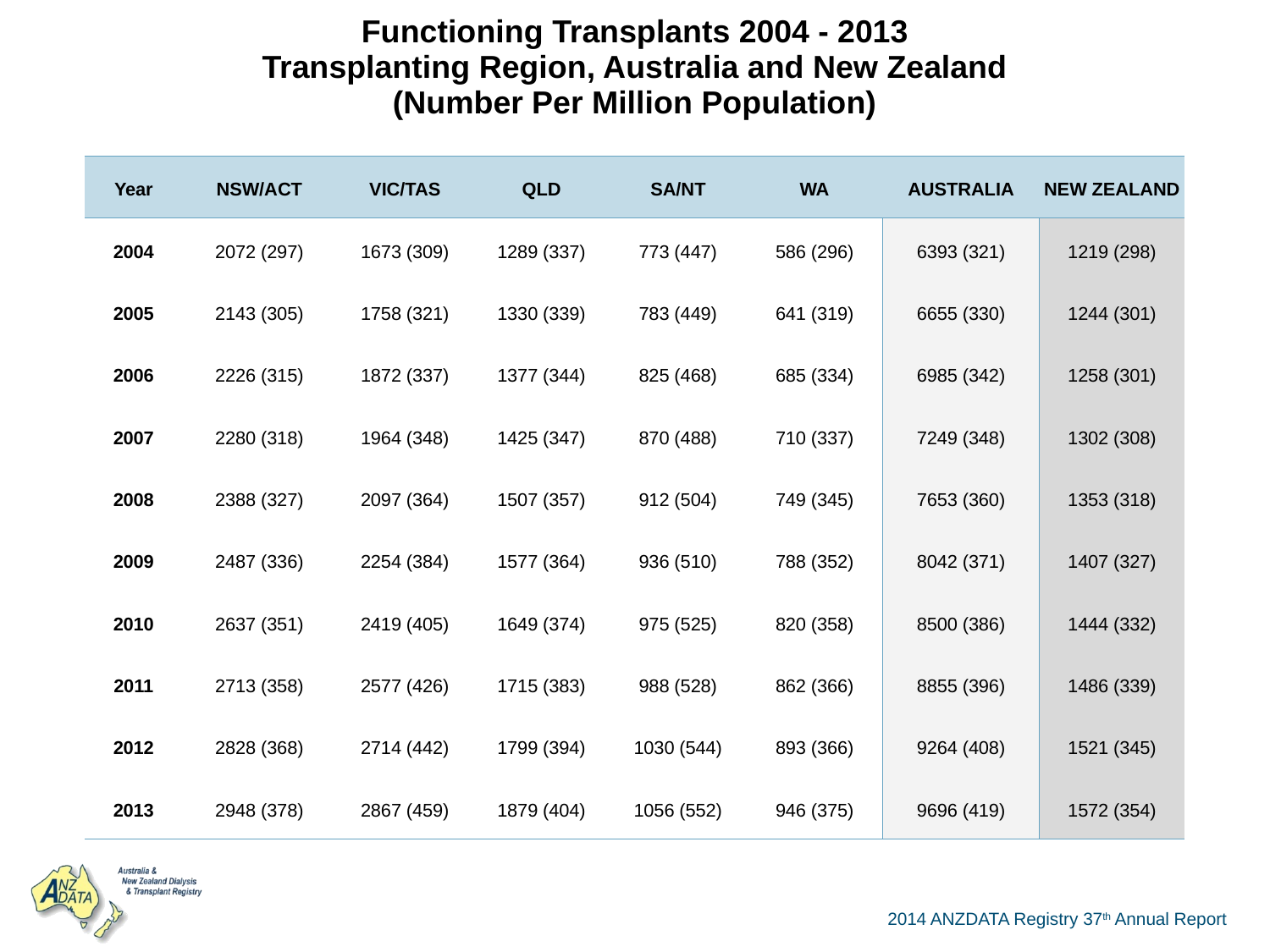

| Functioning Transplants 2004 - 2013 Transplanting Region, Australia and New Zealand (Number Per Million Population) |  |  |  |  |  |  |  |
| --- | --- | --- | --- | --- | --- | --- | --- |
| Year | NSW/ACT | VIC/TAS | QLD | SA/NT | WA | AUSTRALIA | NEW ZEALAND |
| 2004 | 2072 (297) | 1673 (309) | 1289 (337) | 773 (447) | 586 (296) | 6393 (321) | 1219 (298) |
| 2005 | 2143 (305) | 1758 (321) | 1330 (339) | 783 (449) | 641 (319) | 6655 (330) | 1244 (301) |
| 2006 | 2226 (315) | 1872 (337) | 1377 (344) | 825 (468) | 685 (334) | 6985 (342) | 1258 (301) |
| 2007 | 2280 (318) | 1964 (348) | 1425 (347) | 870 (488) | 710 (337) | 7249 (348) | 1302 (308) |
| 2008 | 2388 (327) | 2097 (364) | 1507 (357) | 912 (504) | 749 (345) | 7653 (360) | 1353 (318) |
| 2009 | 2487 (336) | 2254 (384) | 1577 (364) | 936 (510) | 788 (352) | 8042 (371) | 1407 (327) |
| 2010 | 2637 (351) | 2419 (405) | 1649 (374) | 975 (525) | 820 (358) | 8500 (386) | 1444 (332) |
| 2011 | 2713 (358) | 2577 (426) | 1715 (383) | 988 (528) | 862 (366) | 8855 (396) | 1486 (339) |
| 2012 | 2828 (368) | 2714 (442) | 1799 (394) | 1030 (544) | 893 (366) | 9264 (408) | 1521 (345) |
| 2013 | 2948 (378) | 2867 (459) | 1879 (404) | 1056 (552) | 946 (375) | 9696 (419) | 1572 (354) |